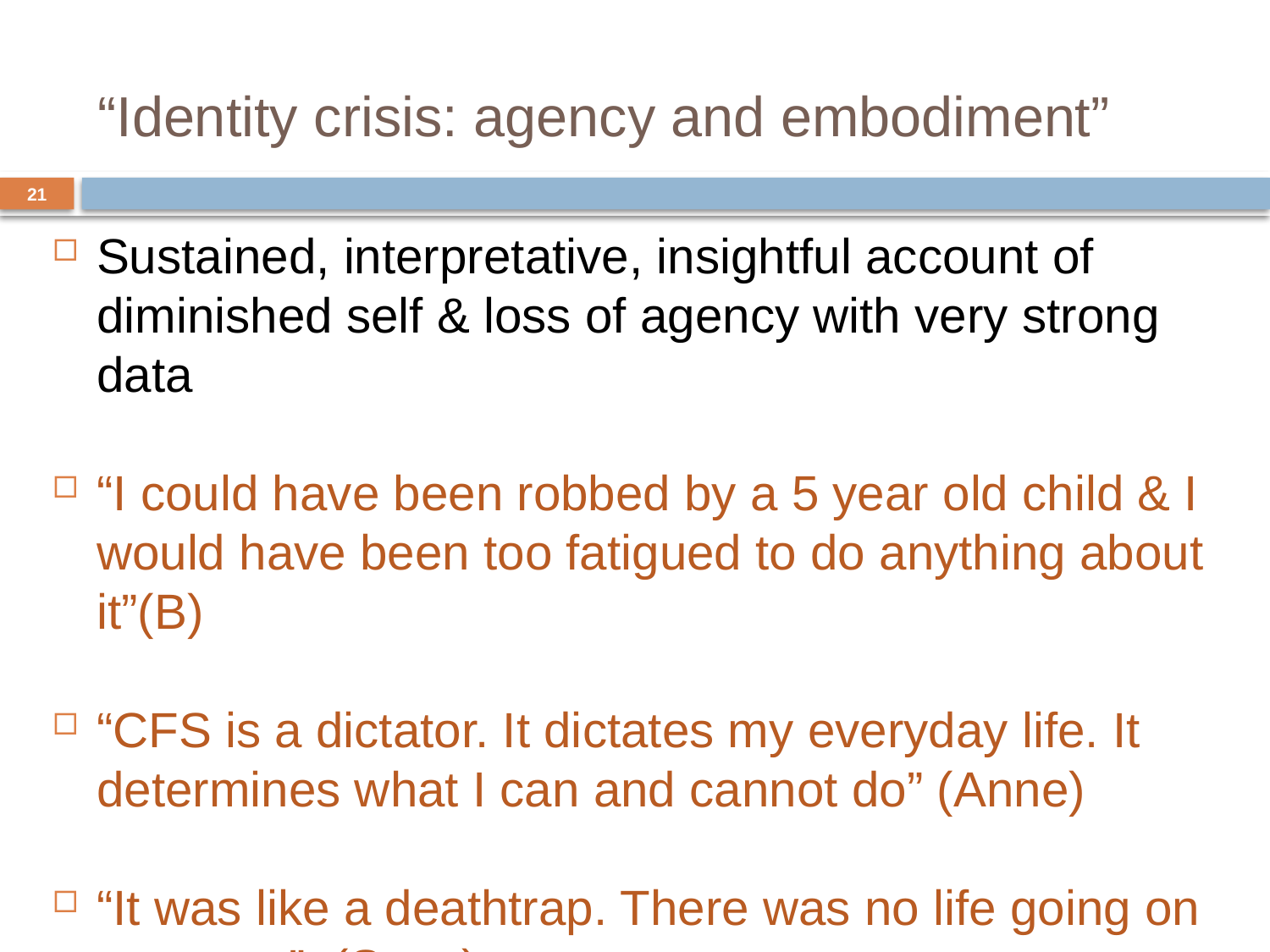

# “Identity crisis: agency and embodiment”
21
Sustained, interpretative, insightful account of diminished self & loss of agency with very strong data

“I could have been robbed by a 5 year old child & I would have been too fatigued to do anything about it”(B)

“CFS is a dictator. It dictates my everyday life. It determines what I can and cannot do” (Anne)

“It was like a deathtrap. There was no life going on anymore”  (Scott)